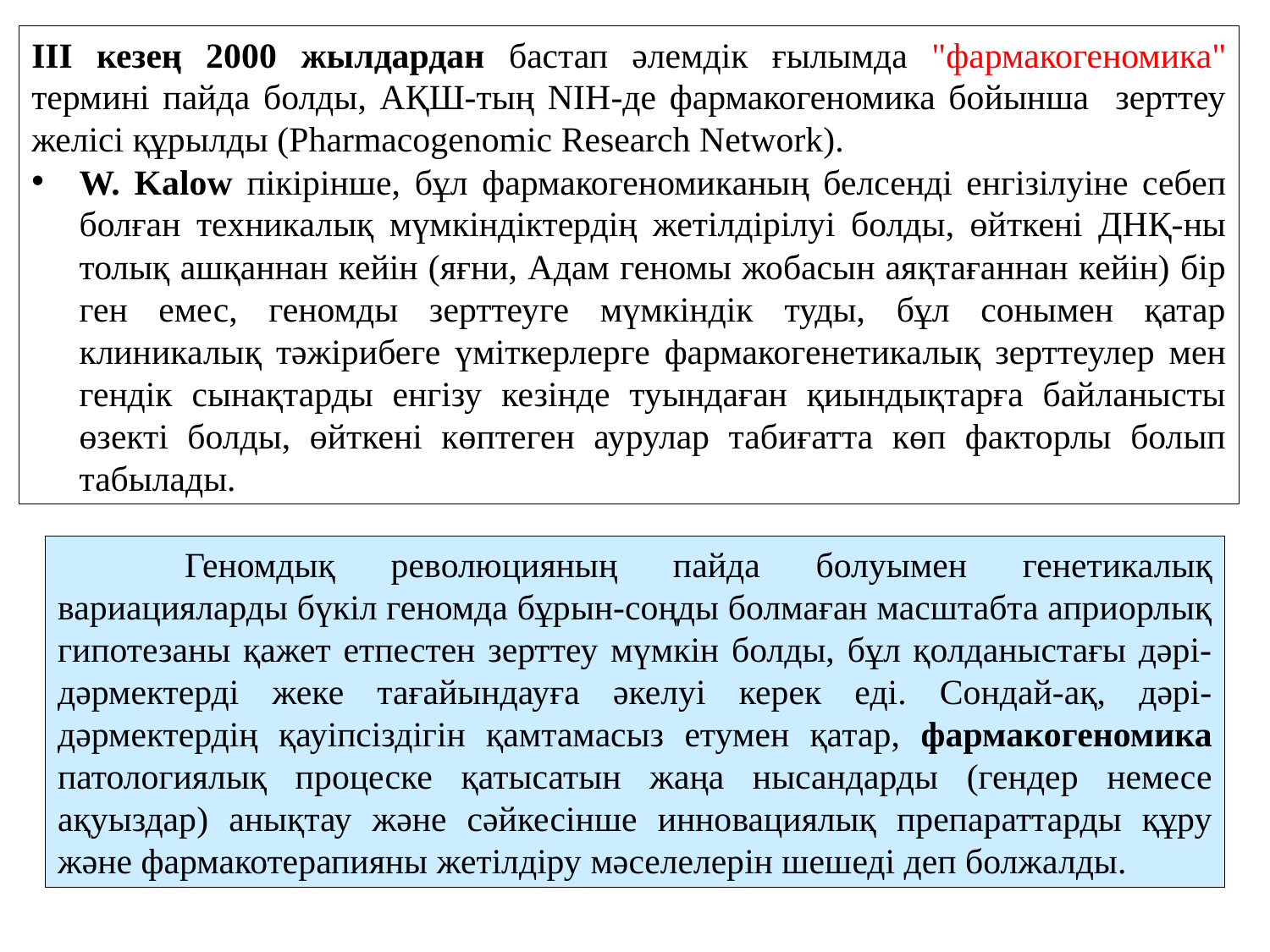

III кезең 2000 жылдардан бастап әлемдік ғылымда "фармакогеномика" термині пайда болды, АҚШ-тың NIH-де фармакогеномика бойынша  зерттеу желісі құрылды (Pharmacogenomic Research Network).
W. Kalow пікірінше, бұл фармакогеномиканың белсенді енгізілуіне себеп болған техникалық мүмкіндіктердің жетілдірілуі болды, өйткені ДНҚ-ны толық ашқаннан кейін (яғни, Адам геномы жобасын аяқтағаннан кейін) бір ген емес, геномды зерттеуге мүмкіндік туды, бұл сонымен қатар клиникалық тәжірибеге үміткерлерге фармакогенетикалық зерттеулер мен гендік сынақтарды енгізу кезінде туындаған қиындықтарға байланысты өзекті болды, өйткені көптеген аурулар табиғатта көп факторлы болып табылады.
	Геномдық революцияның пайда болуымен генетикалық вариацияларды бүкіл геномда бұрын-соңды болмаған масштабта априорлық гипотезаны қажет етпестен зерттеу мүмкін болды, бұл қолданыстағы дәрі-дәрмектерді жеке тағайындауға әкелуі керек еді. Сондай-ақ, дәрі-дәрмектердің қауіпсіздігін қамтамасыз етумен қатар, фармакогеномика патологиялық процеске қатысатын жаңа нысандарды (гендер немесе ақуыздар) анықтау және сәйкесінше инновациялық препараттарды құру және фармакотерапияны жетілдіру мәселелерін шешеді деп болжалды.